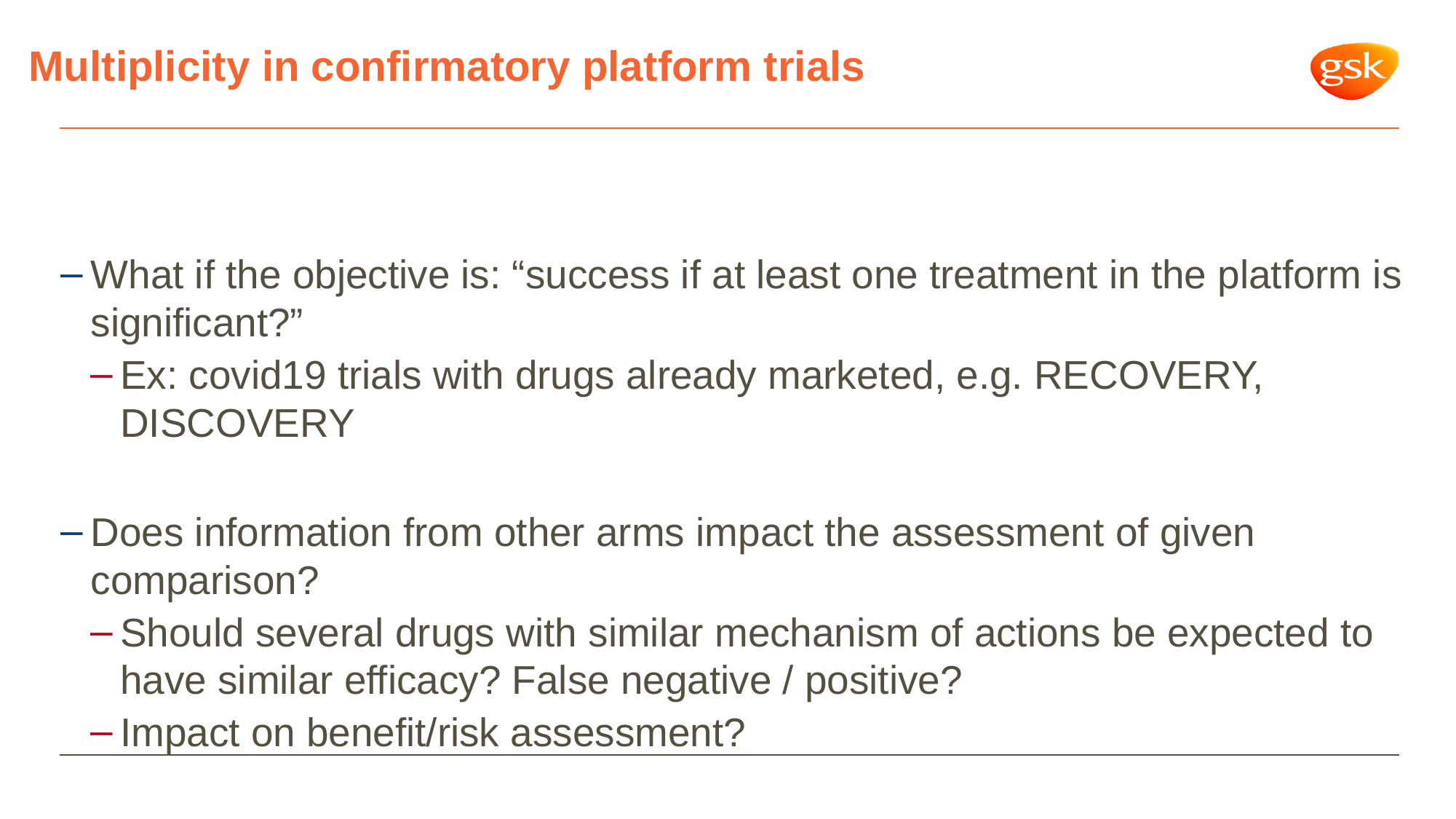

# Multiplicity in confirmatory platform trials

What if the objective is: “success if at least one treatment in the platform is significant?”
Ex: covid19 trials with drugs already marketed, e.g. RECOVERY, DISCOVERY

Does information from other arms impact the assessment of given comparison?
Should several drugs with similar mechanism of actions be expected to have similar efficacy? False negative / positive?
Impact on benefit/risk assessment?